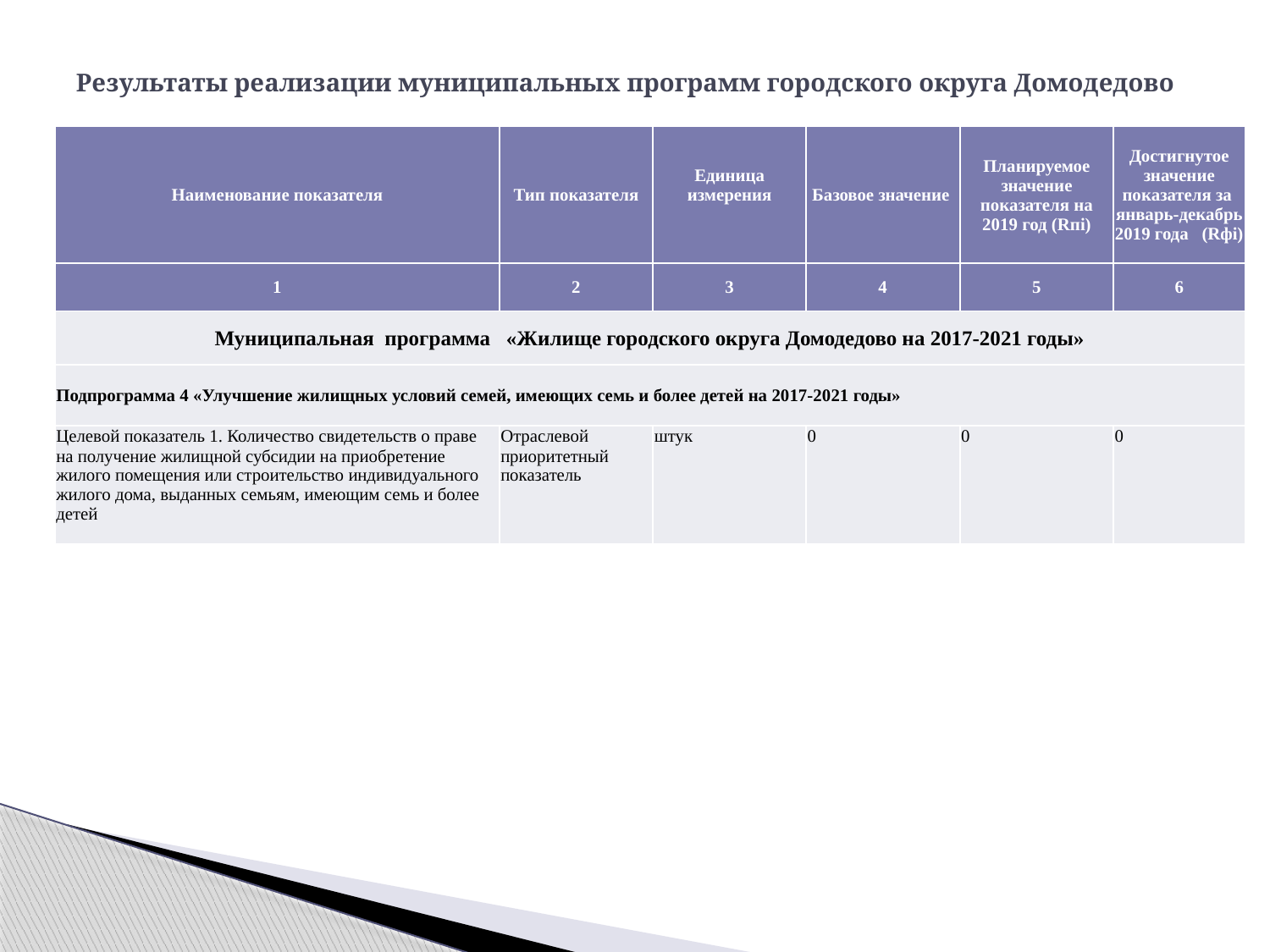

# Результаты реализации муниципальных программ городского округа Домодедово
| Наименование показателя | Тип показателя | Единица измерения | Базовое значение | Планируемое значение показателя на 2019 год (Rпi) | Достигнутое значение показателя за январь-декабрь 2019 года (Rфi) |
| --- | --- | --- | --- | --- | --- |
| 1 | 2 | 3 | 4 | 5 | 6 |
| Муниципальная программа «Жилище городского округа Домодедово на 2017-2021 годы» |  |  |  |  |  |
| Подпрограмма 4 «Улучшение жилищных условий семей, имеющих семь и более детей на 2017-2021 годы» |  |  |  |  |  |
| Целевой показатель 1. Количество свидетельств о праве на получение жилищной субсидии на приобретение жилого помещения или строительство индивидуального жилого дома, выданных семьям, имеющим семь и более детей | Отраслевой приоритетный показатель | штук | 0 | 0 | 0 |